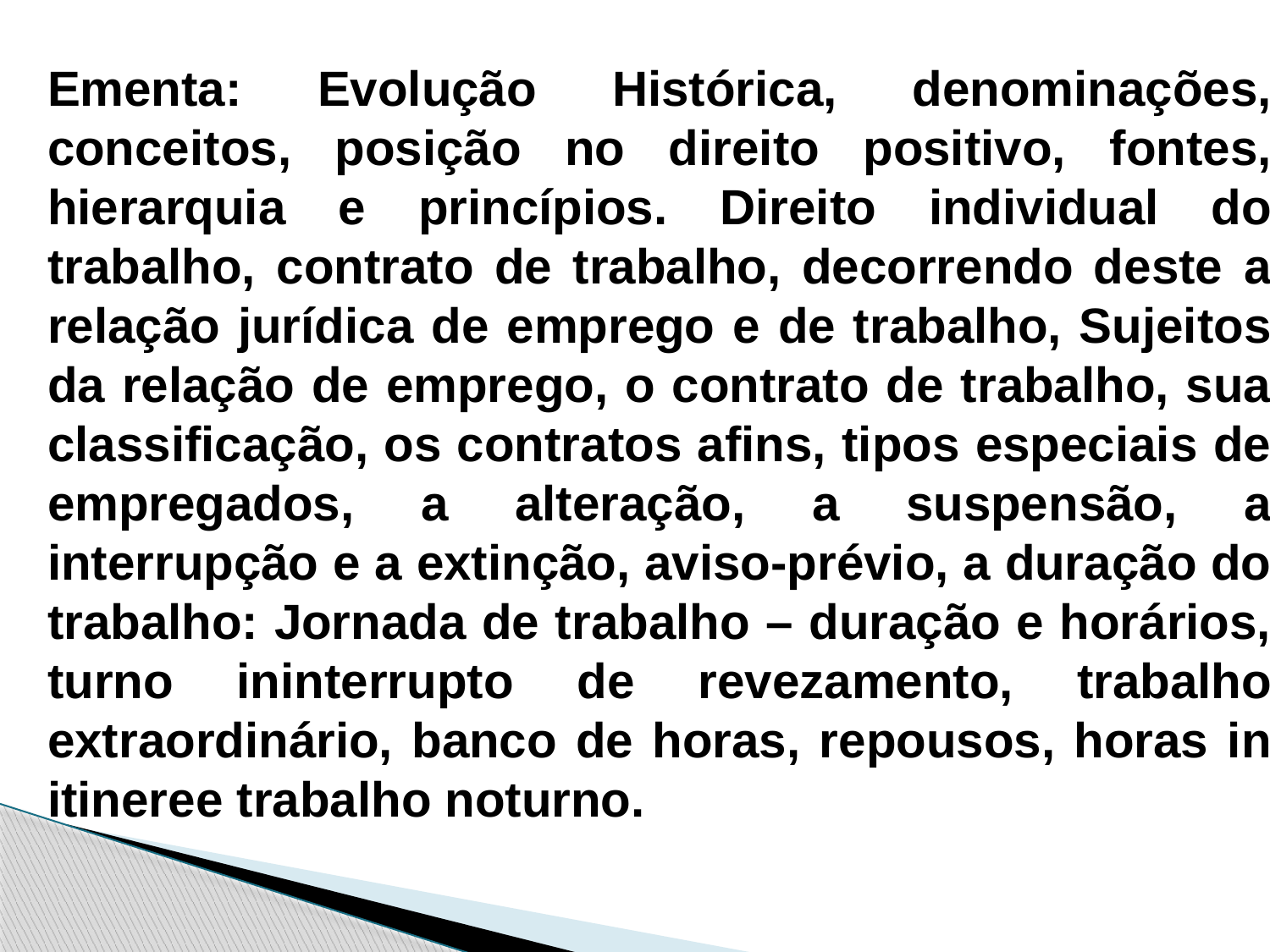

Ementa: Evolução Histórica, denominações, conceitos, posição no direito positivo, fontes, hierarquia e princípios. Direito individual do trabalho, contrato de trabalho, decorrendo deste a relação jurídica de emprego e de trabalho, Sujeitos da relação de emprego, o contrato de trabalho, sua classificação, os contratos afins, tipos especiais de empregados, a alteração, a suspensão, a interrupção e a extinção, aviso-prévio, a duração do trabalho: Jornada de trabalho – duração e horários, turno ininterrupto de revezamento, trabalho extraordinário, banco de horas, repousos, horas in itineree trabalho noturno.